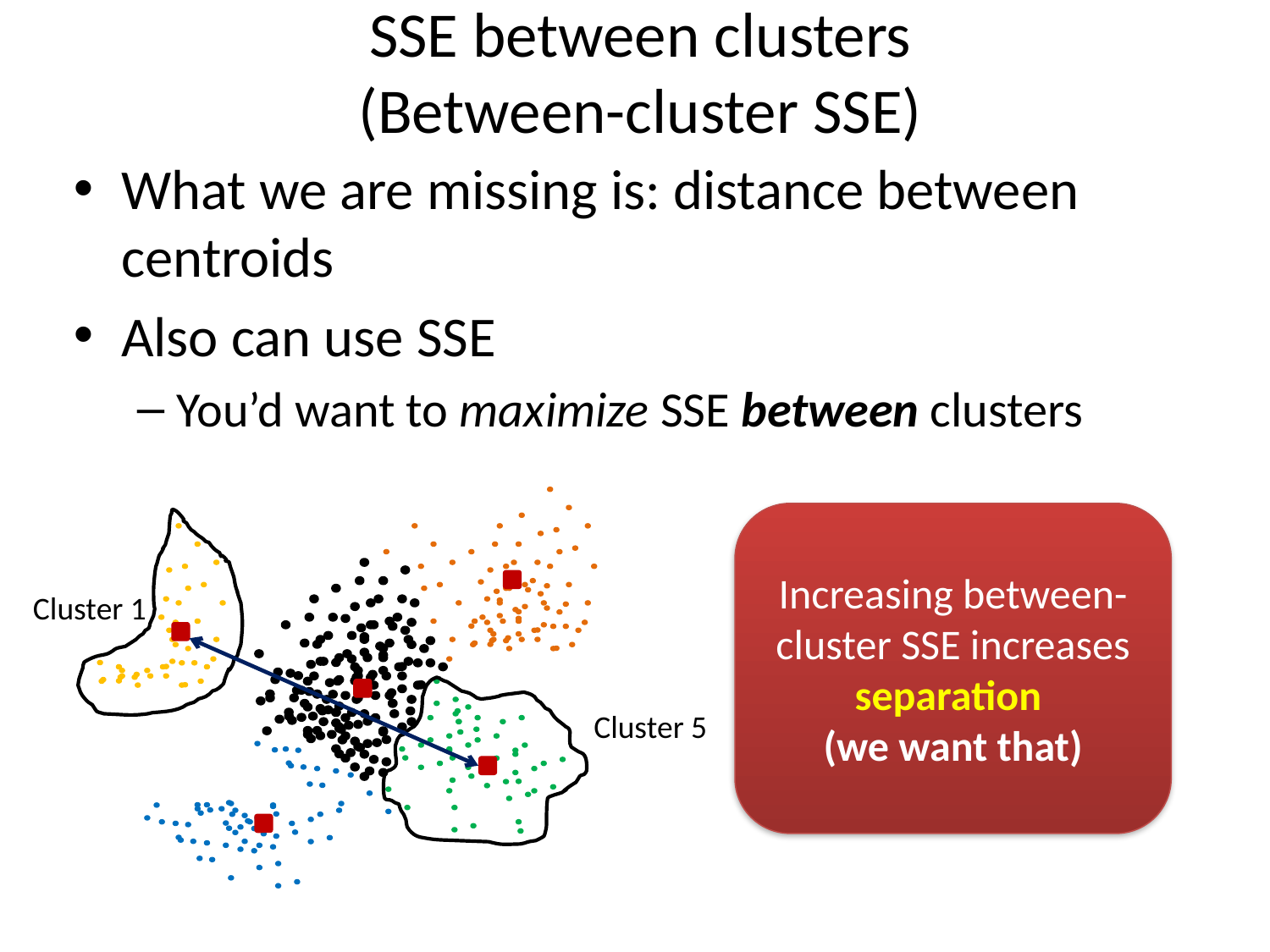

# SSE between clusters (Between-cluster SSE)
What we are missing is: distance between centroids
Also can use SSE
You’d want to maximize SSE between clusters

Cluster 1

Cluster 5

Increasing between-cluster SSE increases separation
(we want that)